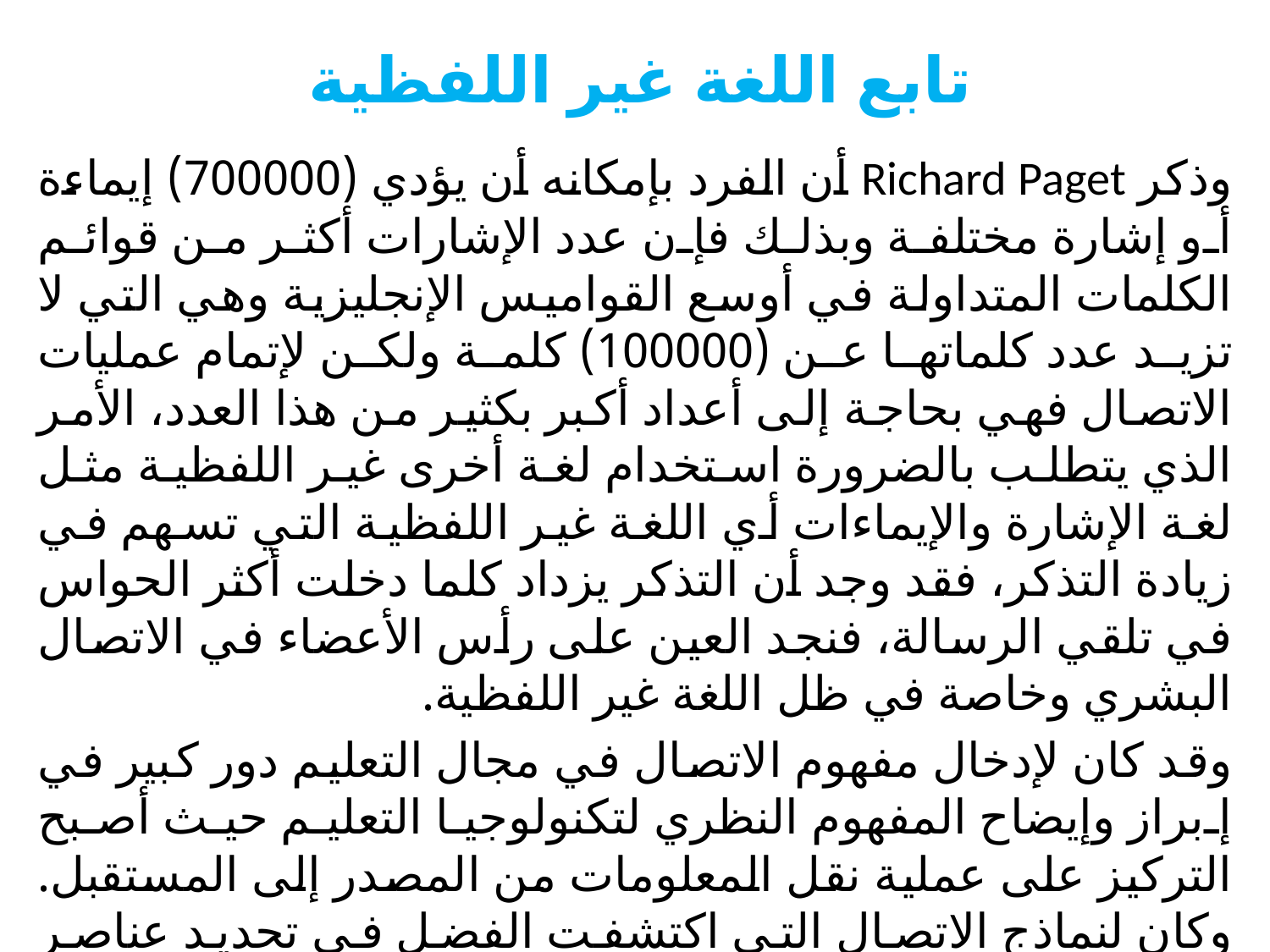

# تابع اللغة غير اللفظية
	وذكر Richard Paget أن الفرد بإمكانه أن يؤدي (700000) إيماءة أو إشارة مختلفة وبذلك فإن عدد الإشارات أكثر من قوائم الكلمات المتداولة في أوسع القواميس الإنجليزية وهي التي لا تزيد عدد كلماتها عن (100000) كلمة ولكن لإتمام عمليات الاتصال فهي بحاجة إلى أعداد أكبر بكثير من هذا العدد، الأمر الذي يتطلب بالضرورة استخدام لغة أخرى غير اللفظية مثل لغة الإشارة والإيماءات أي اللغة غير اللفظية التي تسهم في زيادة التذكر، فقد وجد أن التذكر يزداد كلما دخلت أكثر الحواس في تلقي الرسالة، فنجد العين على رأس الأعضاء في الاتصال البشري وخاصة في ظل اللغة غير اللفظية.
وقد كان لإدخال مفهوم الاتصال في مجال التعليم دور كبير في إبراز وإيضاح المفهوم النظري لتكنولوجيا التعليم حيث أصبح التركيز على عملية نقل المعلومات من المصدر إلى المستقبل. وكان لنماذج الاتصال التي اكتشفت الفضل في تحديد عناصر الاتصال والعلاقة بين هذه العناصر.